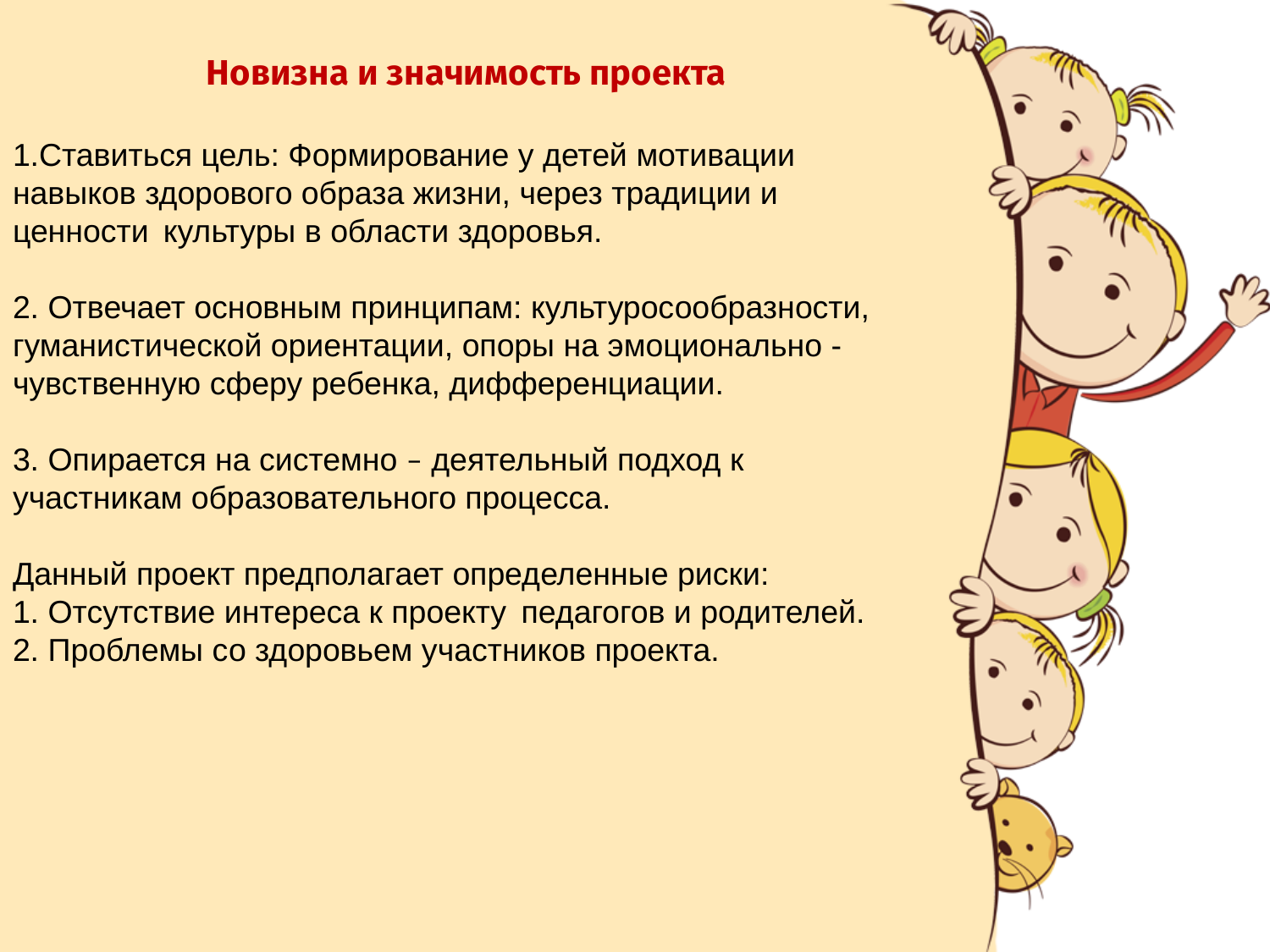

Новизна и значимость проекта

1.Ставиться цель: Формирование у детей мотивации навыков здорового образа жизни, через традиции и ценности  культуры в области здоровья.
2. Отвечает основным принципам: культуросообразности, гуманистической ориентации, опоры на эмоционально - чувственную сферу ребенка, дифференциации.
3. Опирается на системно – деятельный подход к участникам образовательного процесса.
Данный проект предполагает определенные риски:
1. Отсутствие интереса к проекту  педагогов и родителей.
2. Проблемы со здоровьем участников проекта.